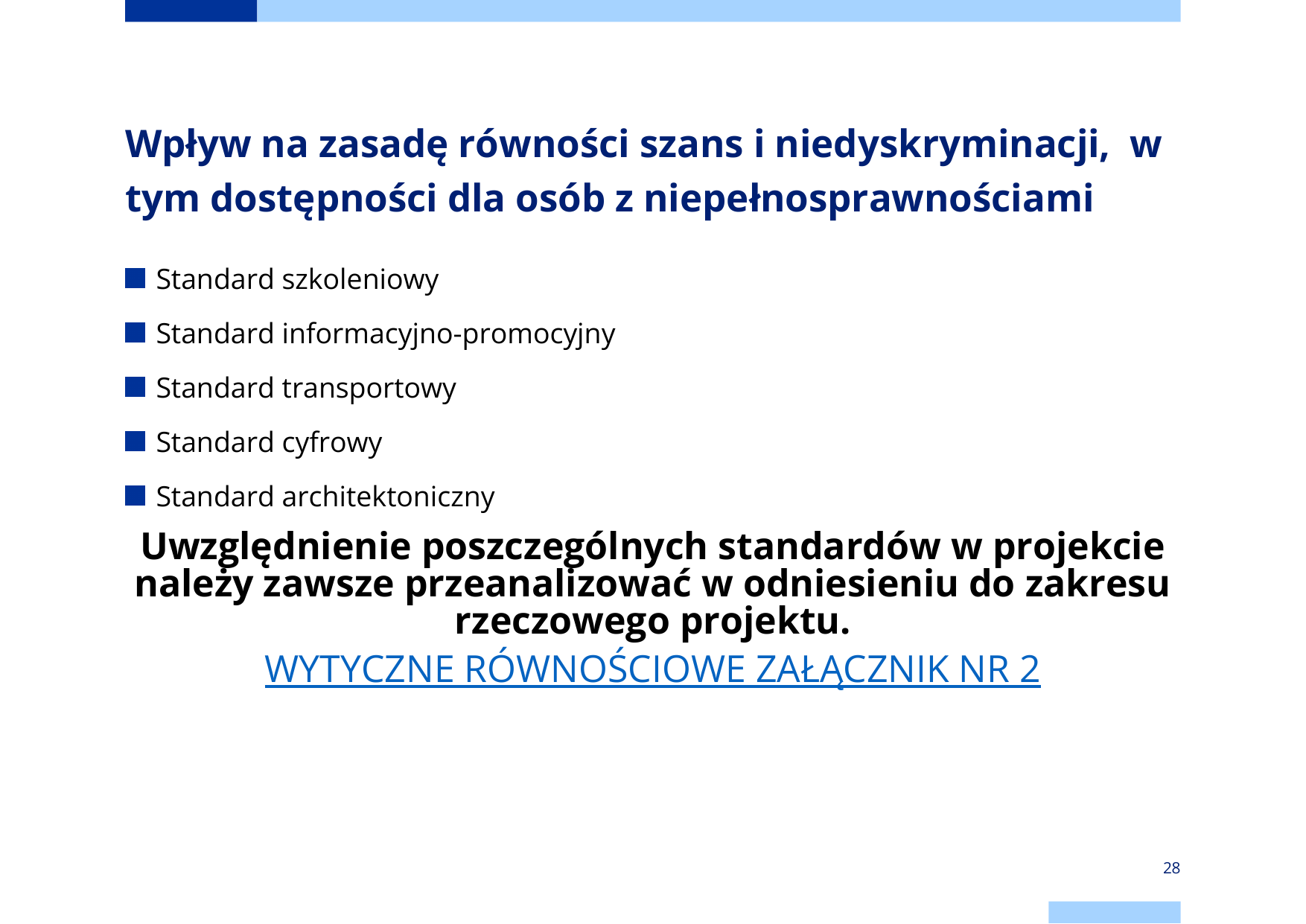

# Wpływ na zasadę równości szans i niedyskryminacji,  w tym dostępności dla osób z niepełnosprawnościami

Standard szkoleniowy
Standard informacyjno-promocyjny
Standard transportowy
Standard cyfrowy
Standard architektoniczny
Uwzględnienie poszczególnych standardów w projekcie należy zawsze przeanalizować w odniesieniu do zakresu rzeczowego projektu.
WYTYCZNE RÓWNOŚCIOWE ZAŁĄCZNIK NR 2
28